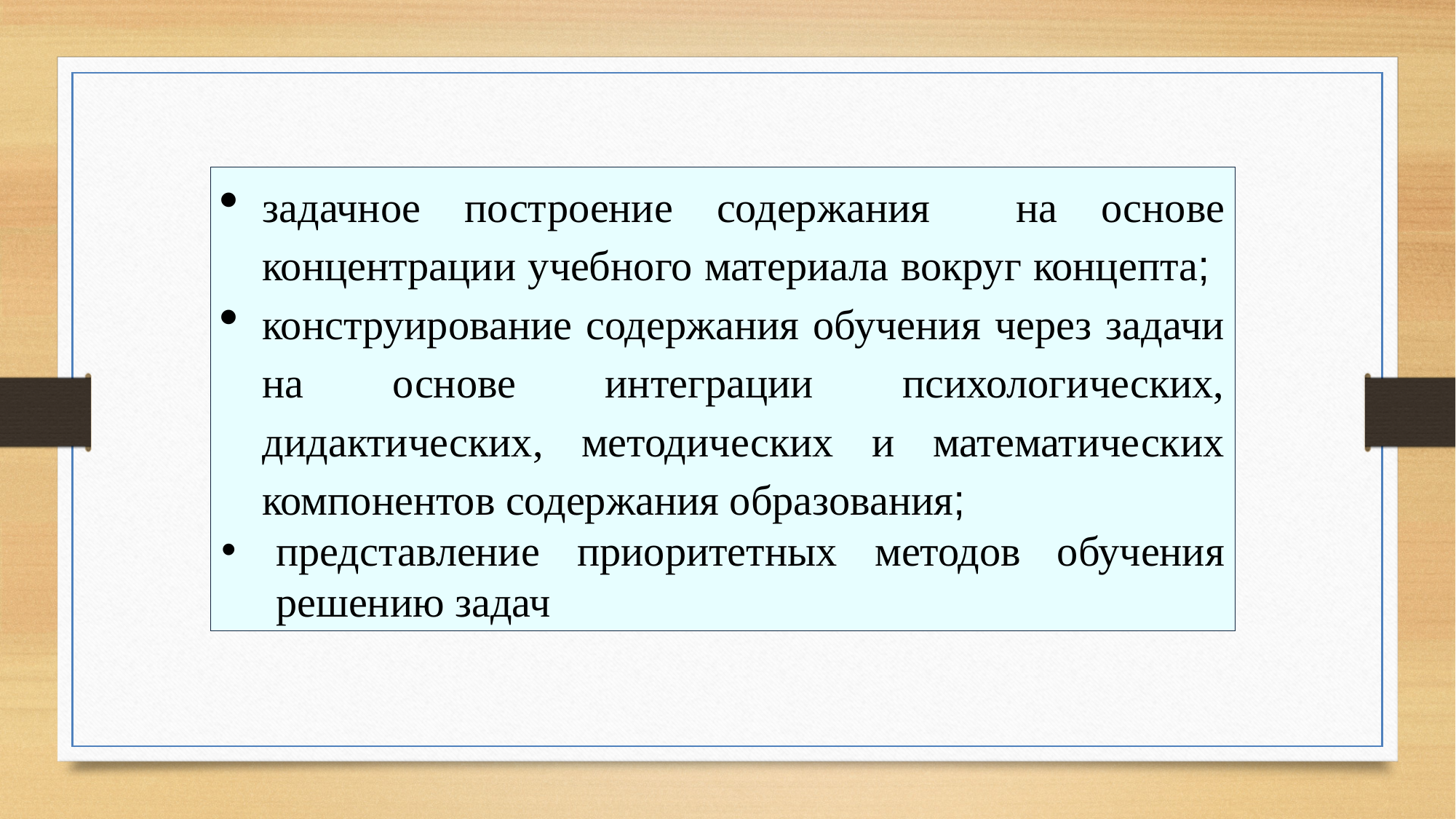

задачное построение содержания  на основе концентрации учебного материала вокруг концепта;
конструирование содержания обучения через задачи на основе интеграции психологических, дидактических, методических и математических компонентов содержания образования;
представление приоритетных методов обучения решению задач